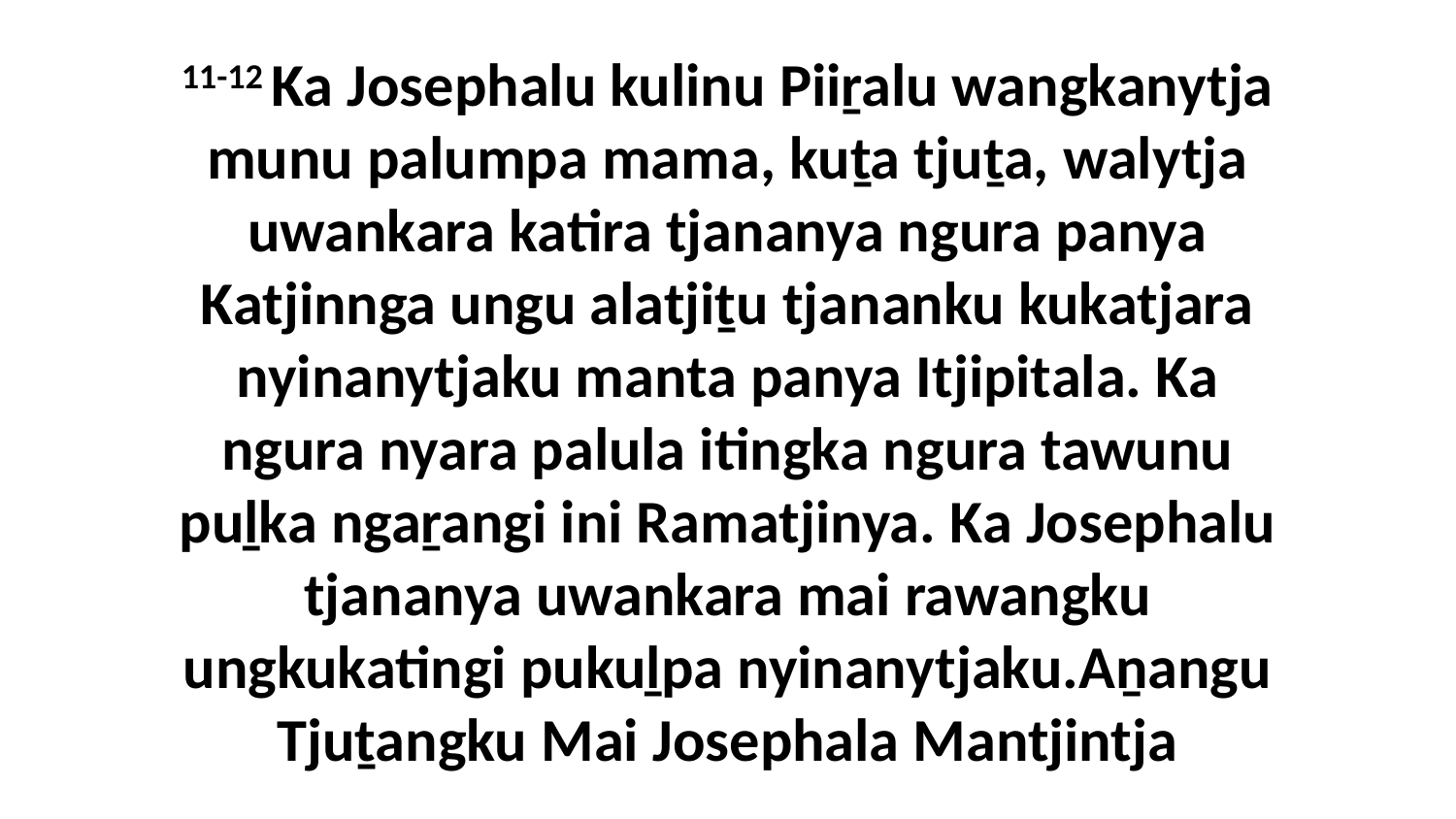

11-12 Ka Josephalu kulinu Piiṟalu wangkanytja munu palumpa mama, kuṯa tjuṯa, walytja uwankara katira tjananya ngura panya Katjinnga ungu alatjiṯu tjananku kukatjara nyinanytjaku manta panya Itjipitala. Ka ngura nyara palula itingka ngura tawunu puḻka ngaṟangi ini Ramatjinya. Ka Josephalu tjananya uwankara mai rawangku ungkukatingi pukuḻpa nyinanytjaku.Aṉangu Tjuṯangku Mai Josephala Mantjintja